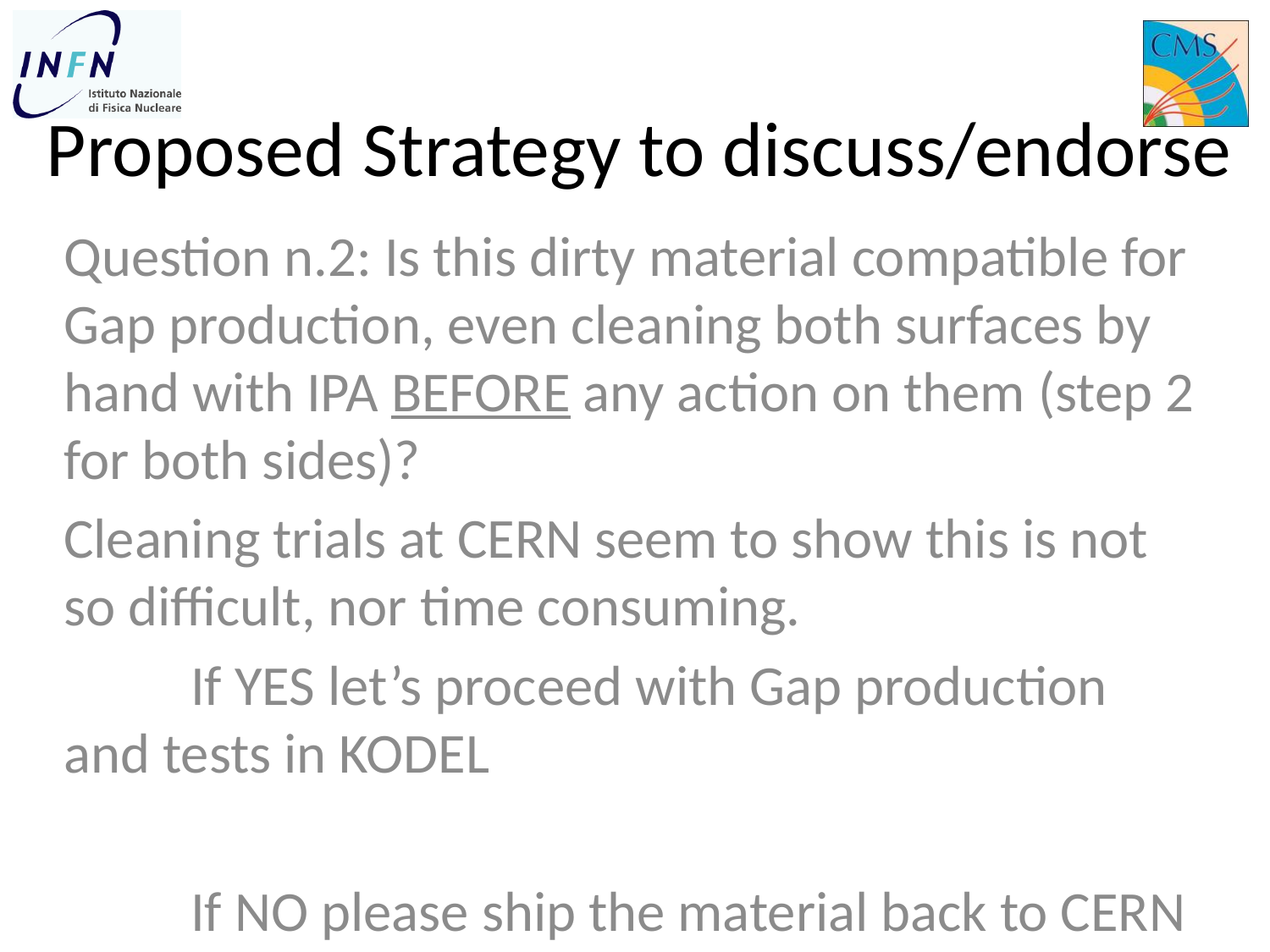

# Proposed Strategy to discuss/endorse
Question n.2: Is this dirty material compatible for Gap production, even cleaning both surfaces by hand with IPA BEFORE any action on them (step 2 for both sides)?
Cleaning trials at CERN seem to show this is not so difficult, nor time consuming.
	If YES let’s proceed with Gap production 	and tests in KODEL

	If NO please ship the material back to CERN